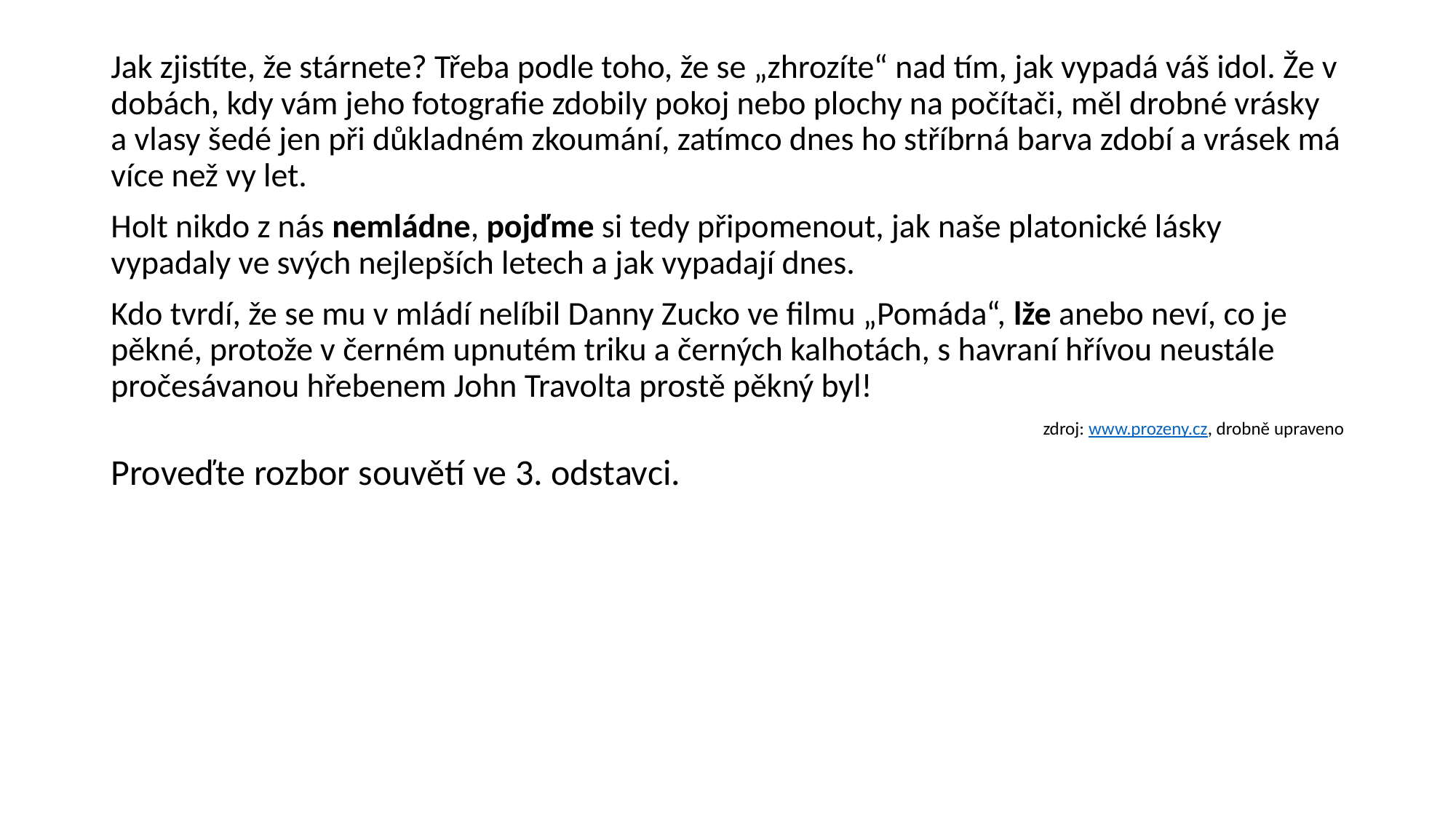

Jak zjistíte, že stárnete? Třeba podle toho, že se „zhrozíte“ nad tím, jak vypadá váš idol. Že v dobách, kdy vám jeho fotografie zdobily pokoj nebo plochy na počítači, měl drobné vrásky a vlasy šedé jen při důkladném zkoumání, zatímco dnes ho stříbrná barva zdobí a vrásek má více než vy let.
Holt nikdo z nás nemládne, pojďme si tedy připomenout, jak naše platonické lásky vypadaly ve svých nejlepších letech a jak vypadají dnes.
Kdo tvrdí, že se mu v mládí nelíbil Danny Zucko ve filmu „Pomáda“, lže anebo neví, co je pěkné, protože v černém upnutém triku a černých kalhotách, s havraní hřívou neustále pročesávanou hřebenem John Travolta prostě pěkný byl!
zdroj: www.prozeny.cz, drobně upraveno
Proveďte rozbor souvětí ve 3. odstavci.